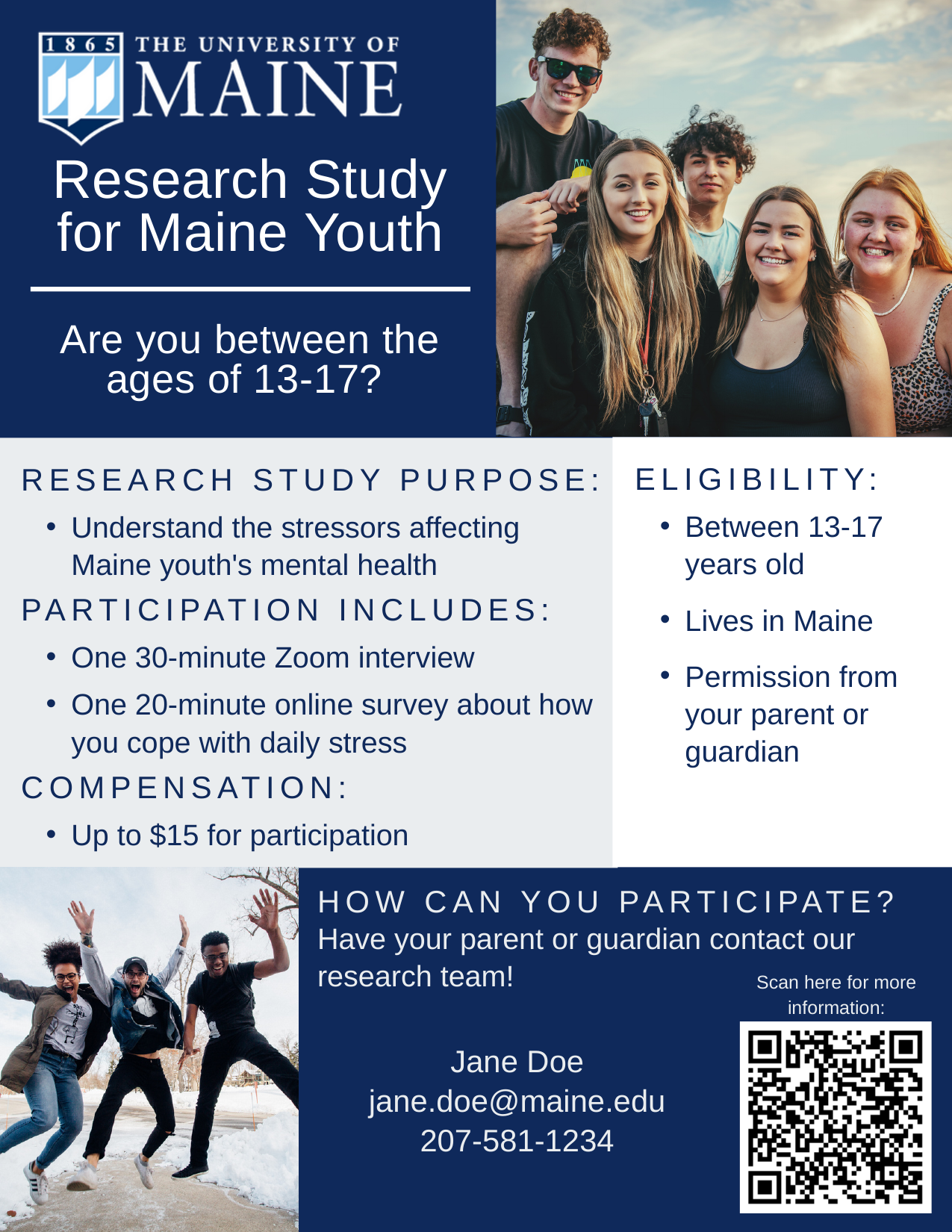

Research Study for Maine Youth

Are you between the ages of 13-17?

ELIGIBILITY:
Between 13-17 years old
Lives in Maine
Permission from your parent or guardian
RESEARCH STUDY PURPOSE:
Understand the stressors affecting Maine youth's mental health
PARTICIPATION INCLUDES:
One 30-minute Zoom interview
One 20-minute online survey about how you cope with daily stress
COMPENSATION:
Up to $15 for participation

HOW CAN YOU PARTICIPATE?
Have your parent or guardian contact our research team!
Scan here for more information:

Jane Doe
jane.doe@maine.edu
207-581-1234